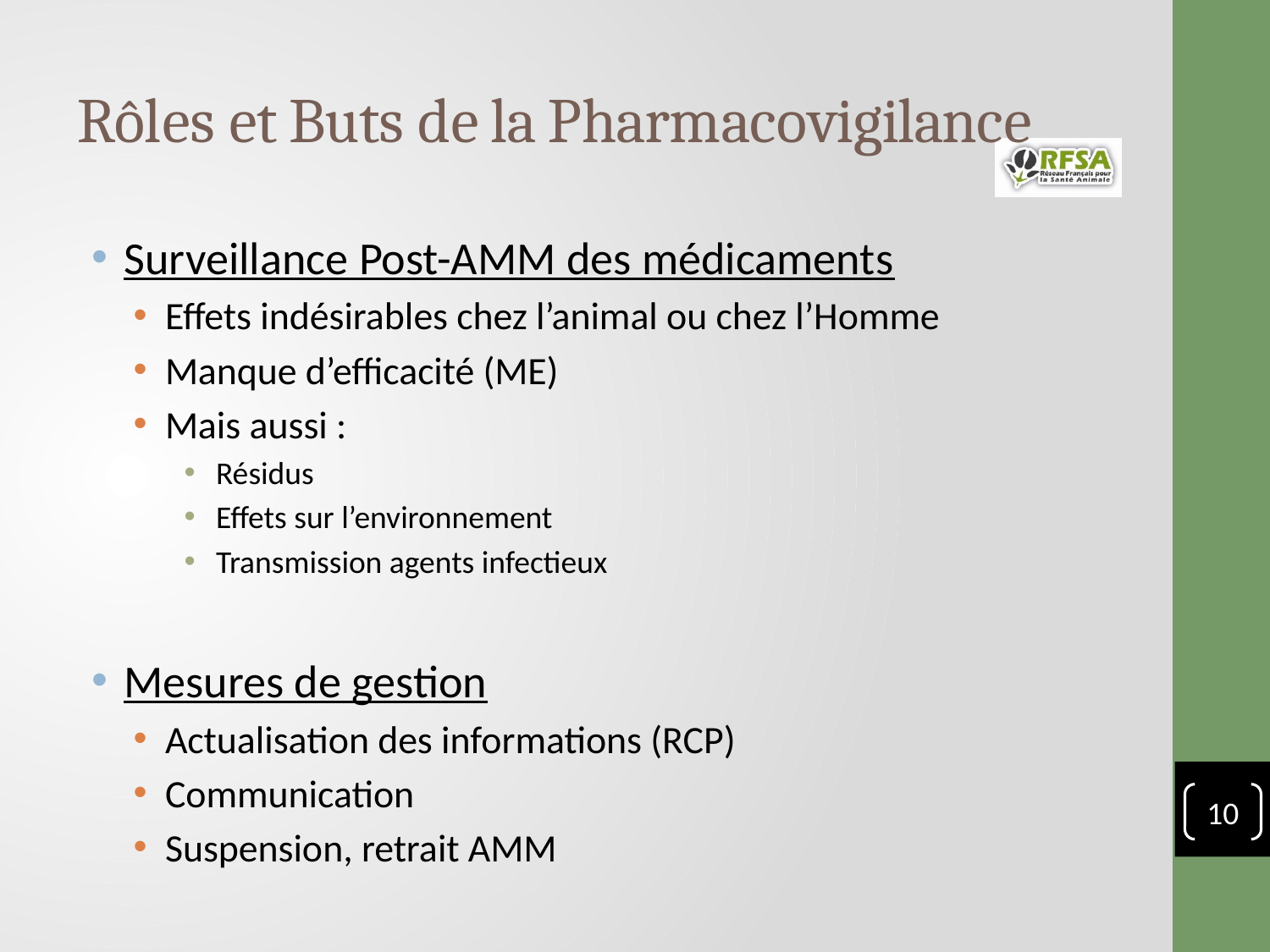

# Rôles et Buts de la Pharmacovigilance
Surveillance Post-AMM des médicaments
Effets indésirables chez l’animal ou chez l’Homme
Manque d’efficacité (ME)
Mais aussi :
Résidus
Effets sur l’environnement
Transmission agents infectieux

Mesures de gestion
Actualisation des informations (RCP)
Communication
Suspension, retrait AMM
10